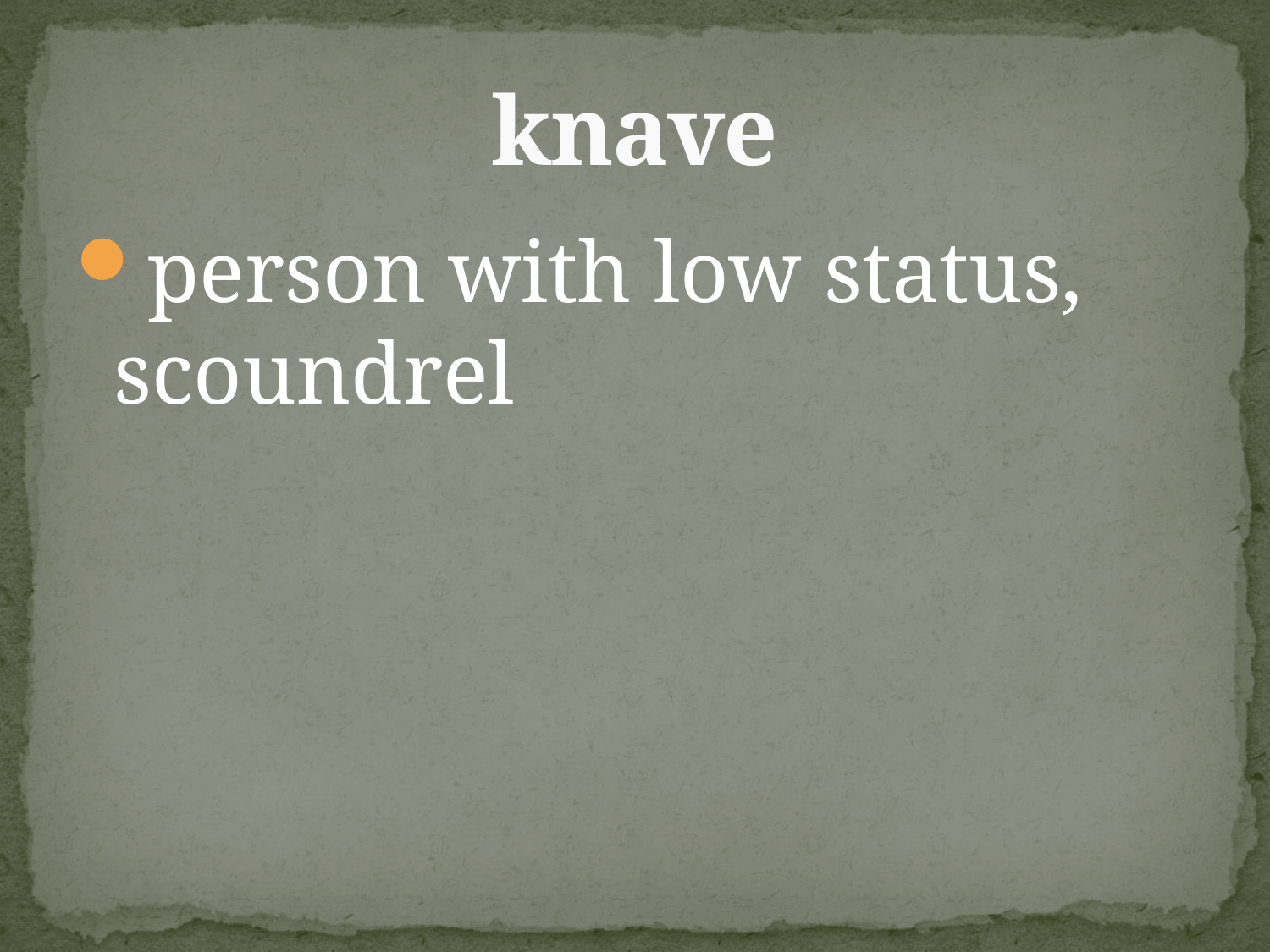

# knave
person with low status, scoundrel